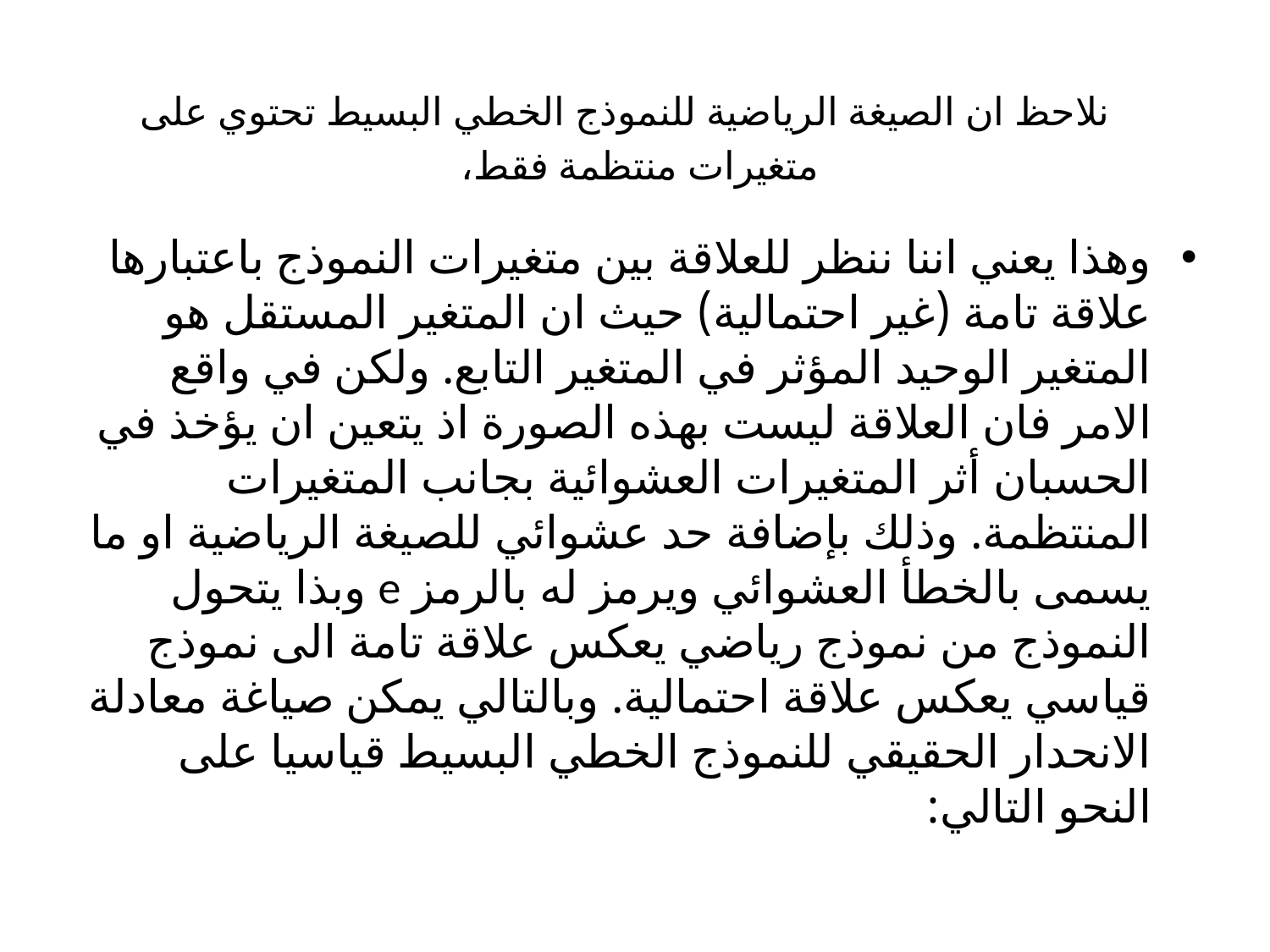

# نلاحظ ان الصيغة الرياضية للنموذج الخطي البسيط تحتوي على متغيرات منتظمة فقط،
وهذا يعني اننا ننظر للعلاقة بين متغيرات النموذج باعتبارها علاقة تامة (غير احتمالية) حيث ان المتغير المستقل هو المتغير الوحيد المؤثر في المتغير التابع. ولكن في واقع الامر فان العلاقة ليست بهذه الصورة اذ يتعين ان يؤخذ في الحسبان أثر المتغيرات العشوائية بجانب المتغيرات المنتظمة. وذلك بإضافة حد عشوائي للصيغة الرياضية او ما يسمى بالخطأ العشوائي ويرمز له بالرمز e وبذا يتحول النموذج من نموذج رياضي يعكس علاقة تامة الى نموذج قياسي يعكس علاقة احتمالية. وبالتالي يمكن صياغة معادلة الانحدار الحقيقي للنموذج الخطي البسيط قياسيا على النحو التالي: